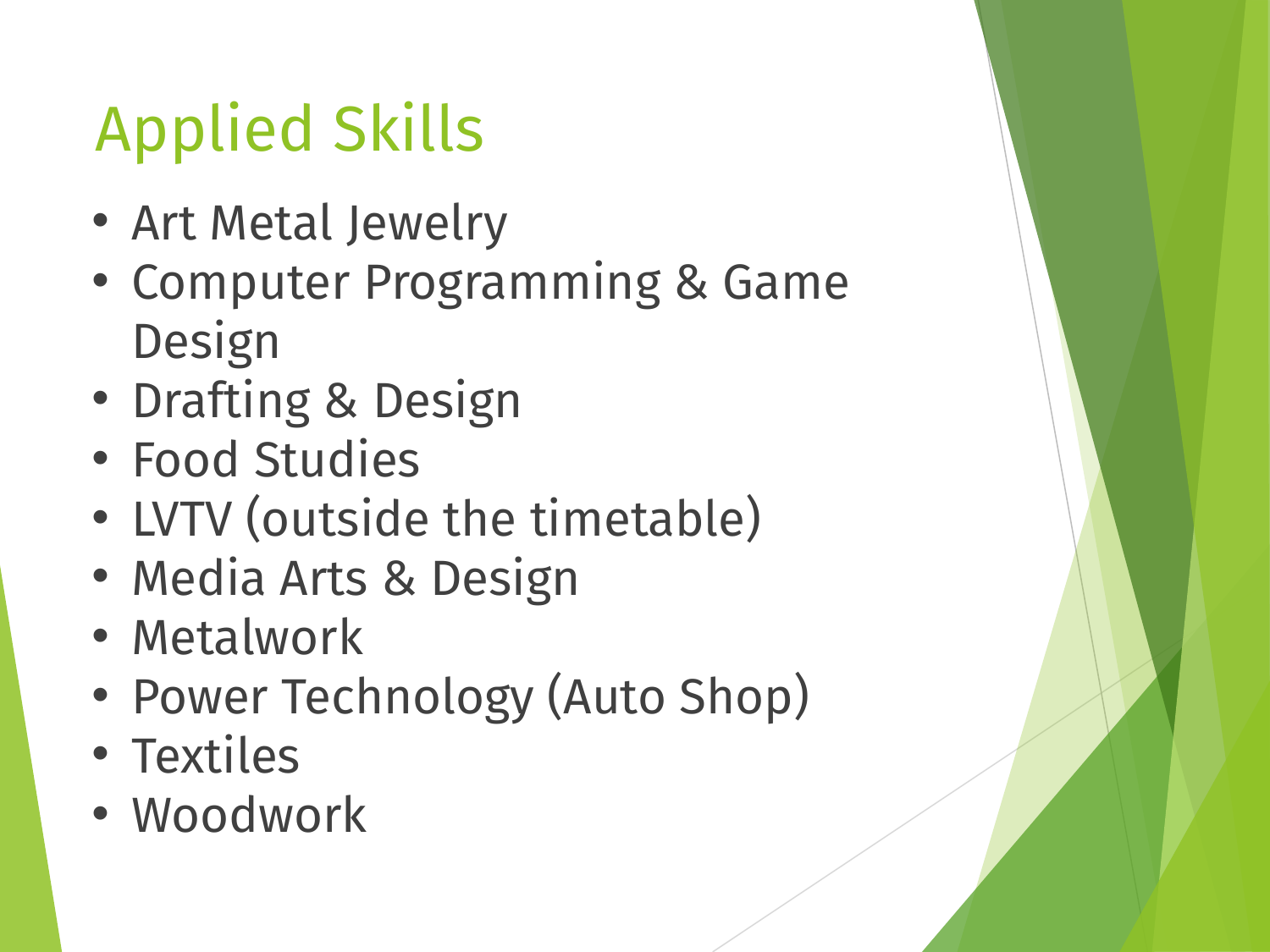

# Applied Skills
Art Metal Jewelry
Computer Programming & Game Design
Drafting & Design
Food Studies
LVTV (outside the timetable)
Media Arts & Design
Metalwork
Power Technology (Auto Shop)
Textiles
Woodwork